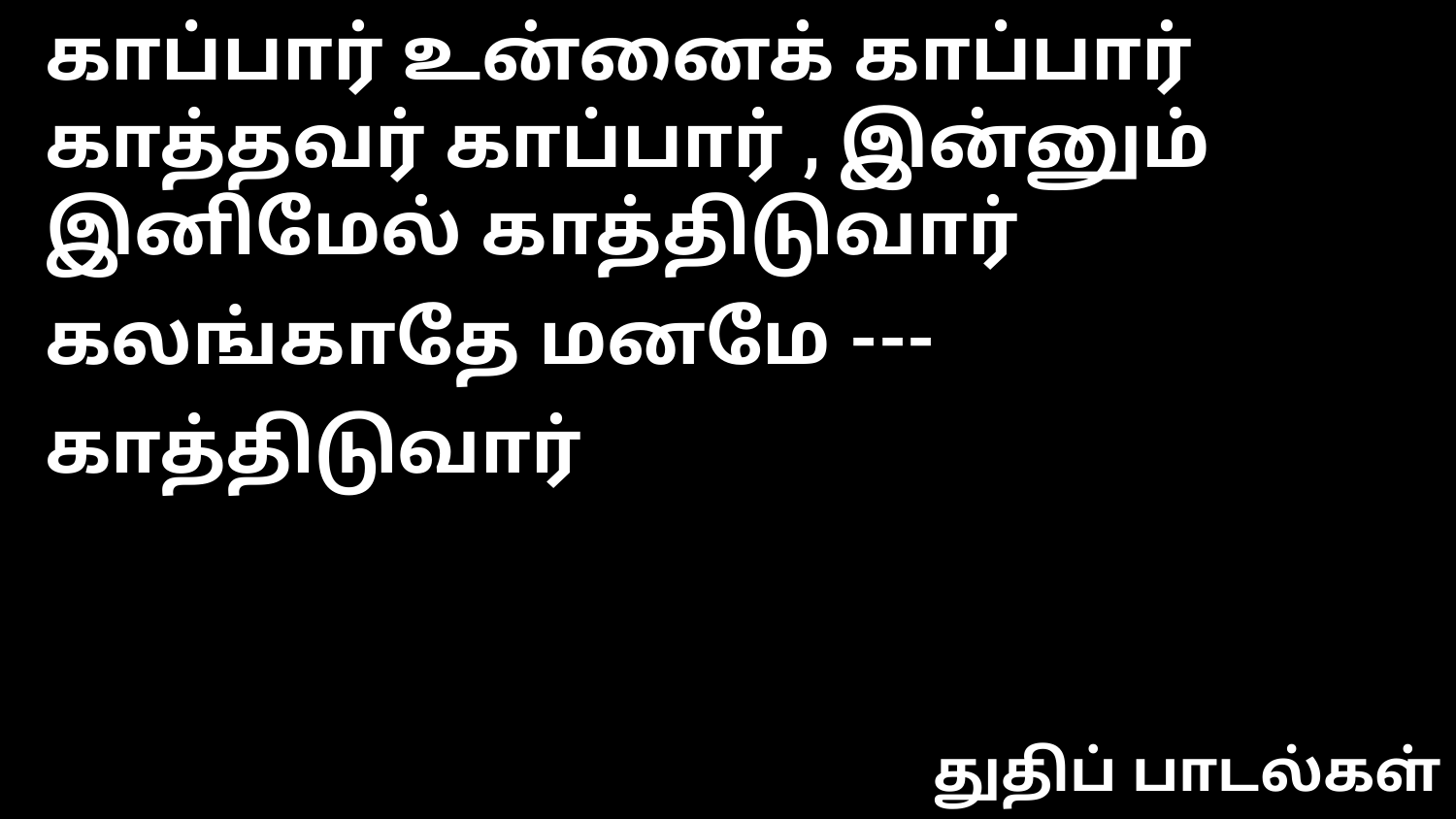

காப்பார் உன்னைக் காப்பார்
காத்தவர் காப்பார் , இன்னும் இனிமேல் காத்திடுவார்
கலங்காதே மனமே --- காத்திடுவார்
துதிப் பாடல்கள்